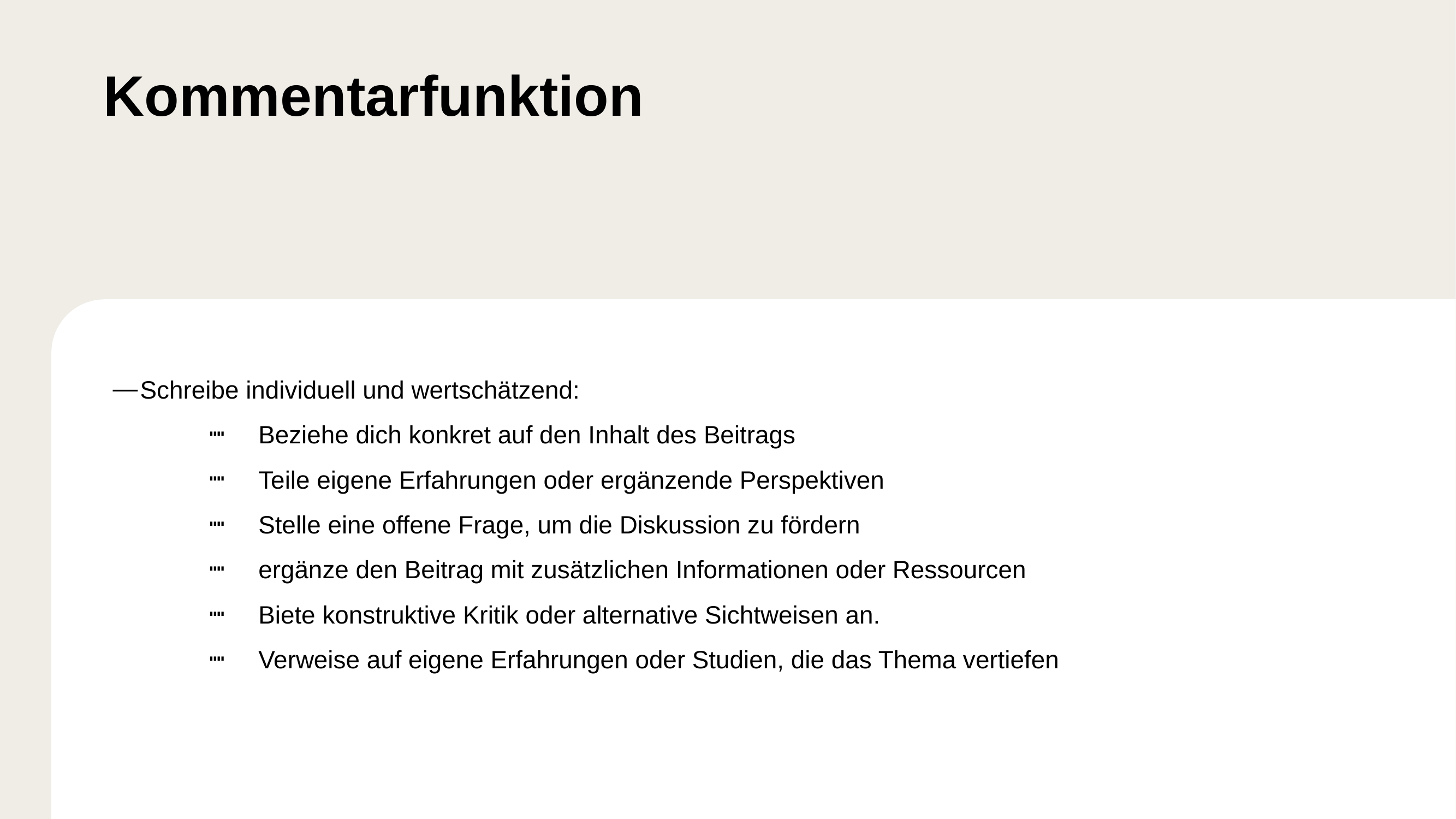

Kommentarfunktion

Schreibe individuell und wertschätzend:
Beziehe dich konkret auf den Inhalt des Beitrags
Teile eigene Erfahrungen oder ergänzende Perspektiven
Stelle eine offene Frage, um die Diskussion zu fördern
ergänze den Beitrag mit zusätzlichen Informationen oder Ressourcen
Biete konstruktive Kritik oder alternative Sichtweisen an.
Verweise auf eigene Erfahrungen oder Studien, die das Thema vertiefen